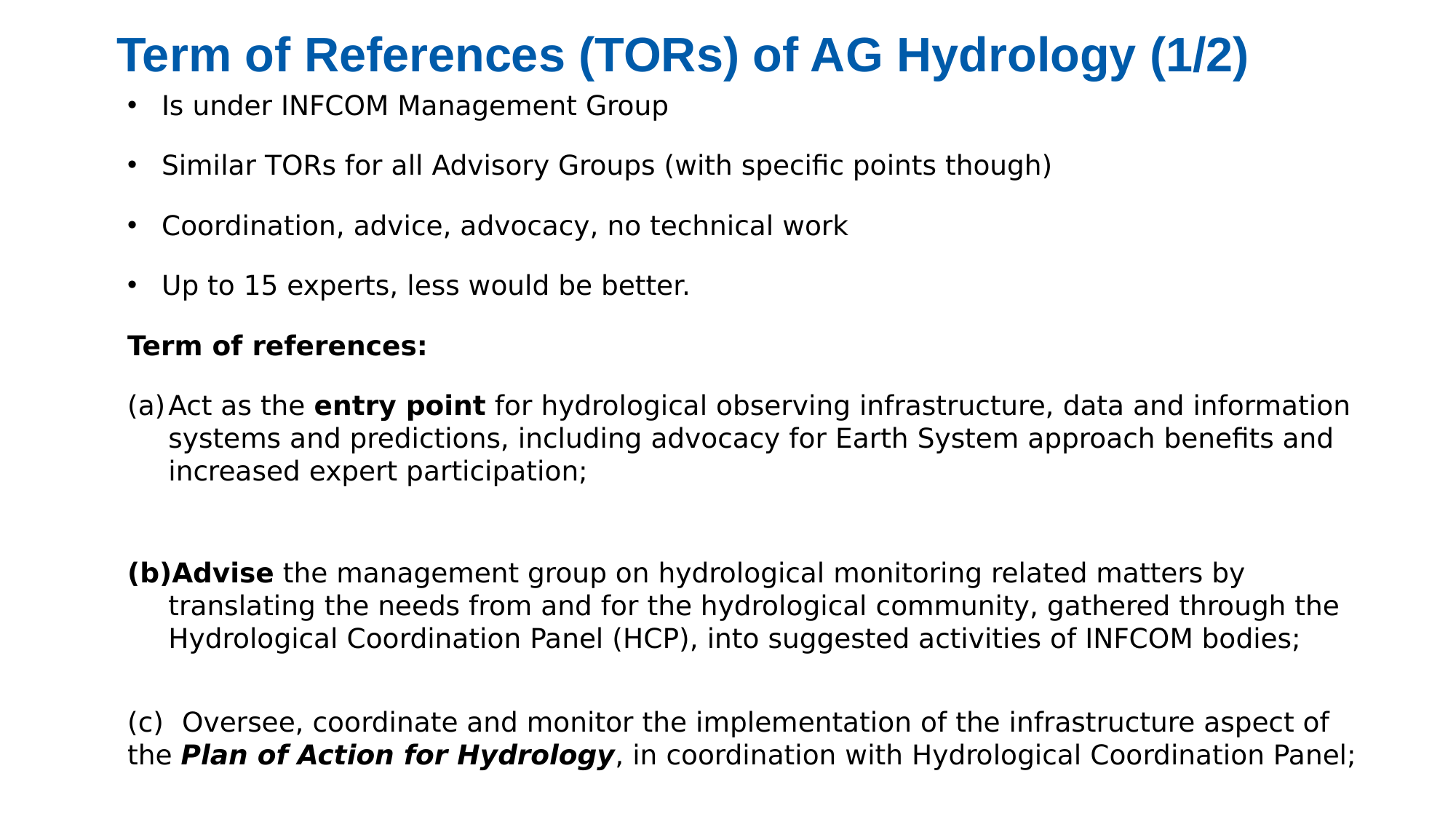

Term of References (TORs) of AG Hydrology (1/2)
Is under INFCOM Management Group
Similar TORs for all Advisory Groups (with specific points though)
Coordination, advice, advocacy, no technical work
Up to 15 experts, less would be better.
Term of references:
Act as the entry point for hydrological observing infrastructure, data and information systems and predictions, including advocacy for Earth System approach benefits and increased expert participation;

Advise the management group on hydrological monitoring related matters by translating the needs from and for the hydrological community, gathered through the Hydrological Coordination Panel (HCP), into suggested activities of INFCOM bodies;

(c)	Oversee, coordinate and monitor the implementation of the infrastructure aspect of the Plan of Action for Hydrology, in coordination with Hydrological Coordination Panel;